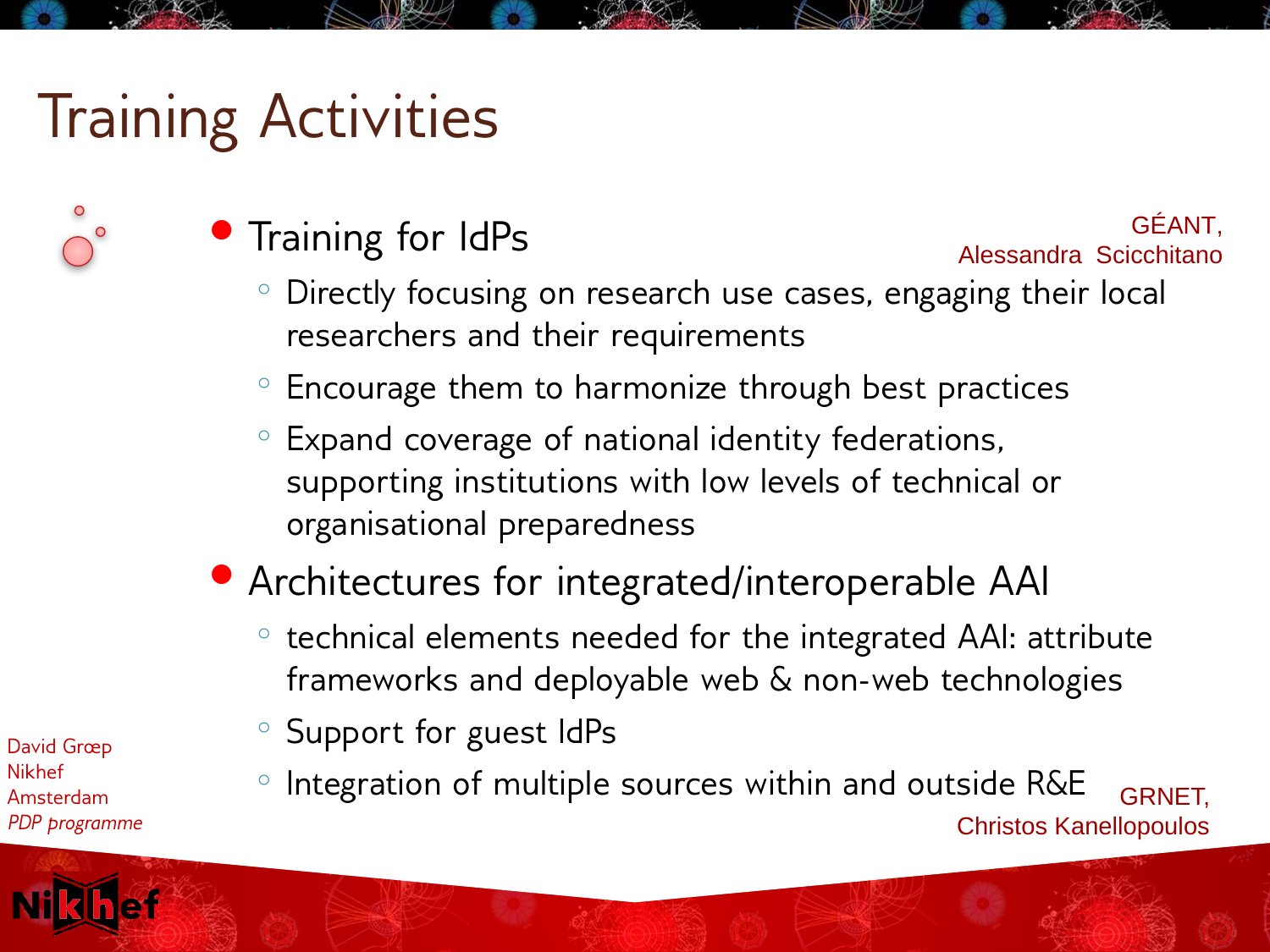

# Training Activities
Training for IdPs
Directly focusing on research use cases, engaging their local researchers and their requirements
Encourage them to harmonize through best practices
Expand coverage of national identity federations, supporting institutions with low levels of technical or organisational preparedness
Architectures for integrated/interoperable AAI
technical elements needed for the integrated AAI: attribute frameworks and deployable web & non-web technologies
Support for guest IdPs
Integration of multiple sources within and outside R&E
GÉANT,
Alessandra  Scicchitano
GRNET,
Christos Kanellopoulos